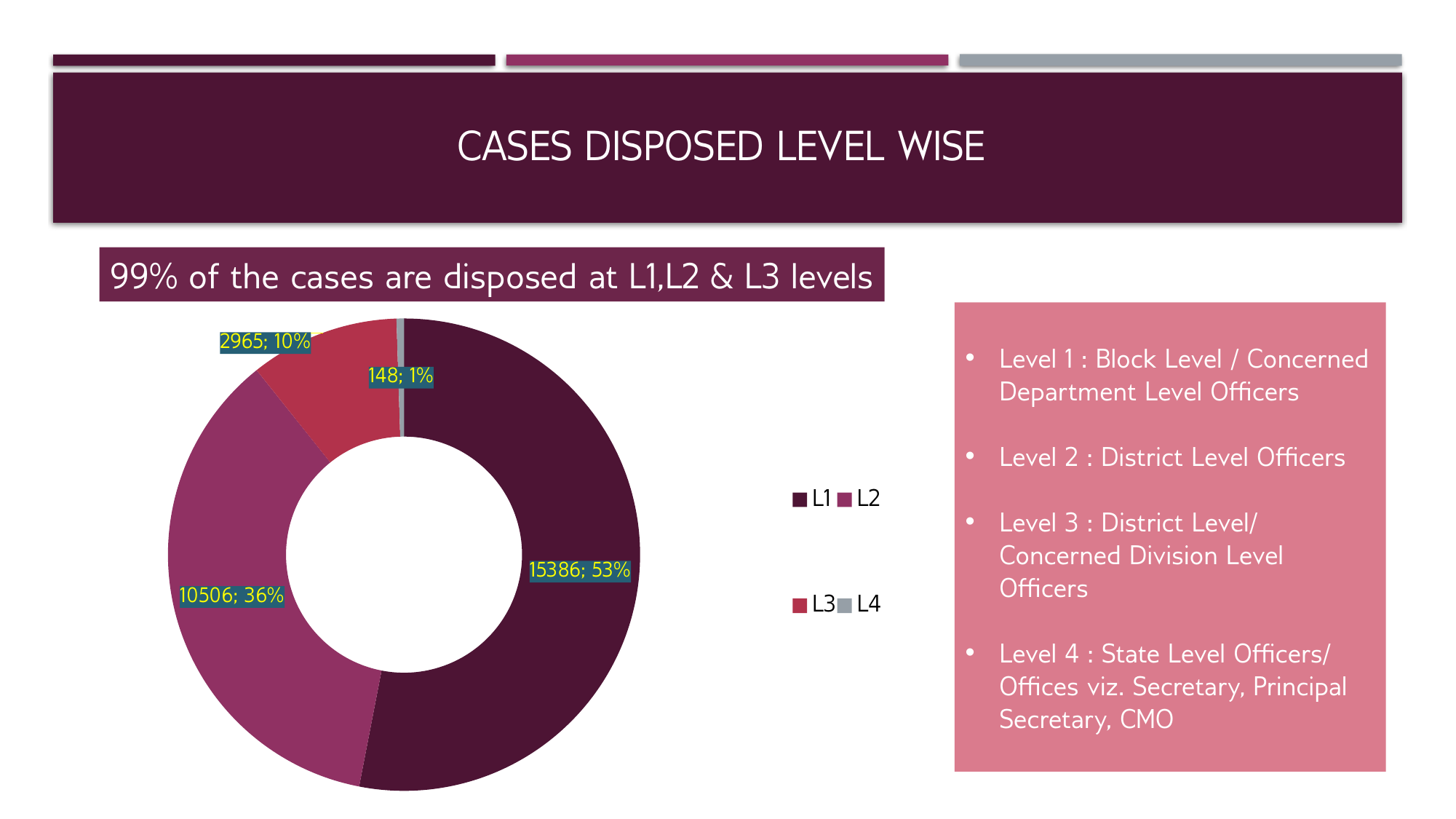

# CASES DISPOSED LEVEL WISE
99% of the cases are disposed at L1,L2 & L3 levels

### Chart

| Category |
|---|
Level 1 : Block Level / Concerned Department Level Officers

Level 2 : District Level Officers

Level 3 : District Level/ Concerned Division Level Officers

Level 4 : State Level Officers/ Offices viz. Secretary, Principal Secretary, CMO

### Chart

| Category |  |
|---|---|
| L1 | 15386.0 |
| L2 | 10506.0 |
| L3 | 2965.0 |
| L4 | 148.0 |